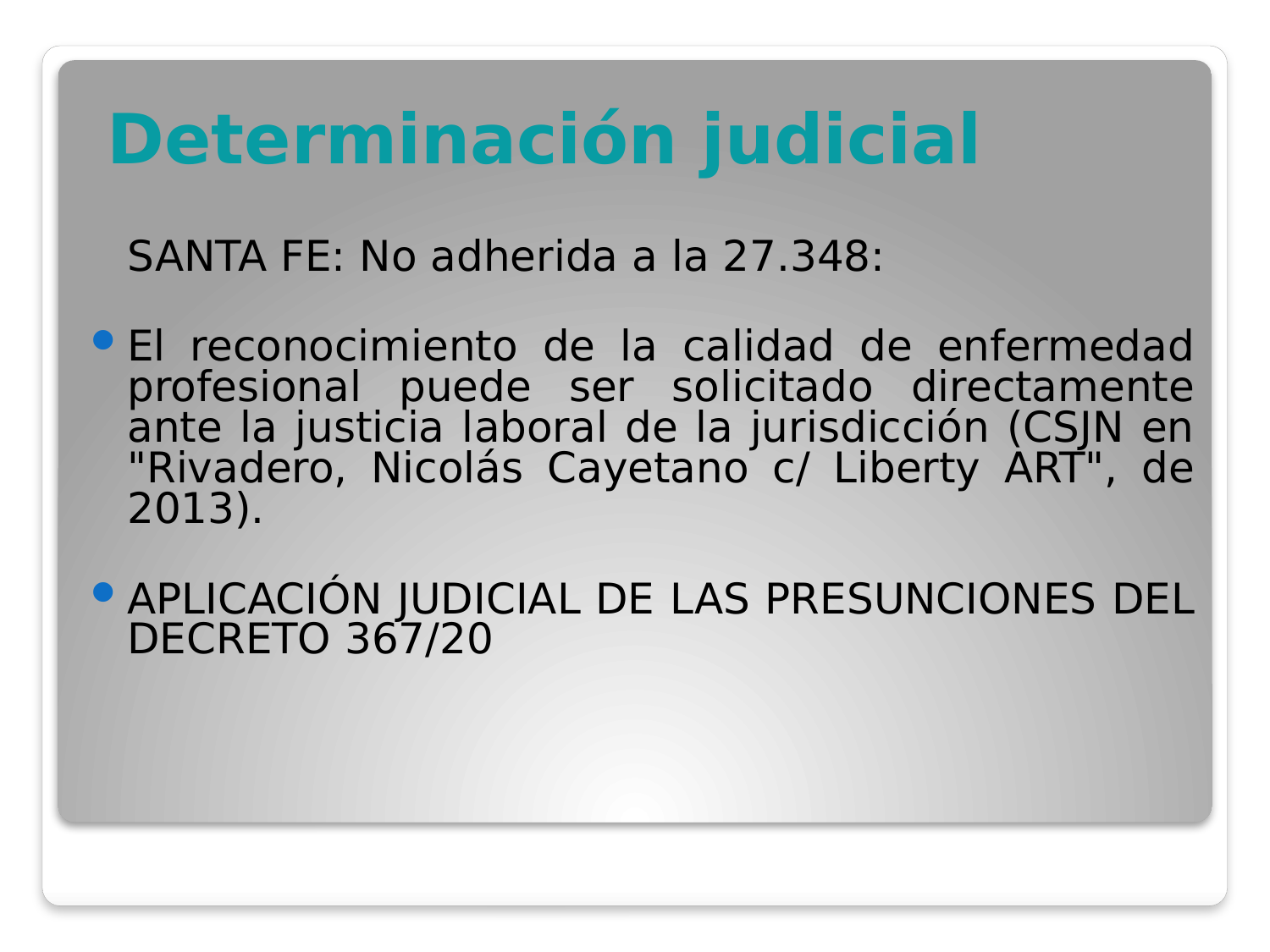

# Determinación judicial
	SANTA FE: No adherida a la 27.348:

El reconocimiento de la calidad de enfermedad profesional puede ser solicitado directamente ante la justicia laboral de la jurisdicción (CSJN en "Rivadero, Nicolás Cayetano c/ Liberty ART", de 2013).

APLICACIÓN JUDICIAL DE LAS PRESUNCIONES DEL DECRETO 367/20